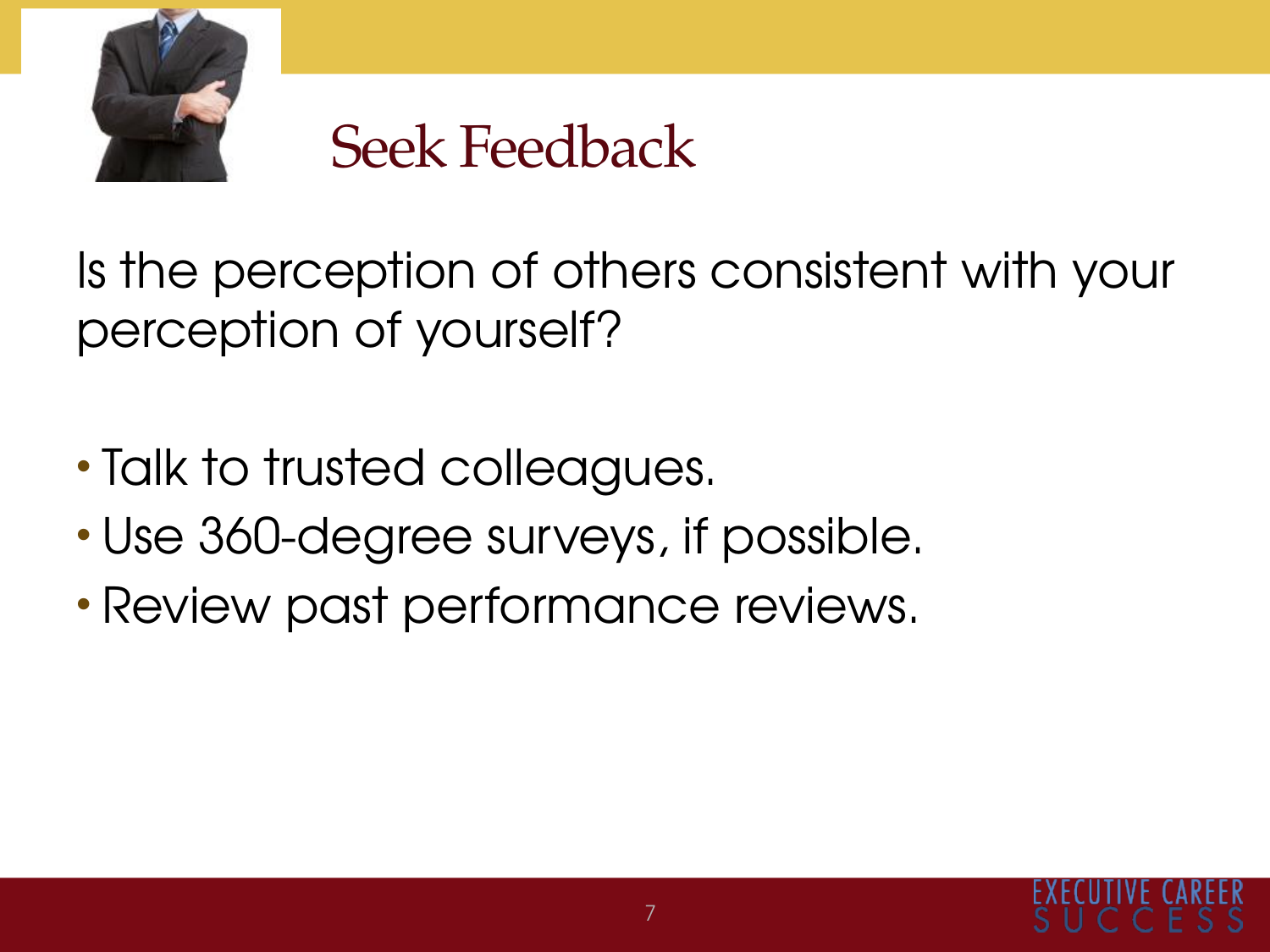

# Seek Feedback
Is the perception of others consistent with your perception of yourself?

Talk to trusted colleagues.
Use 360-degree surveys, if possible.
Review past performance reviews.

7